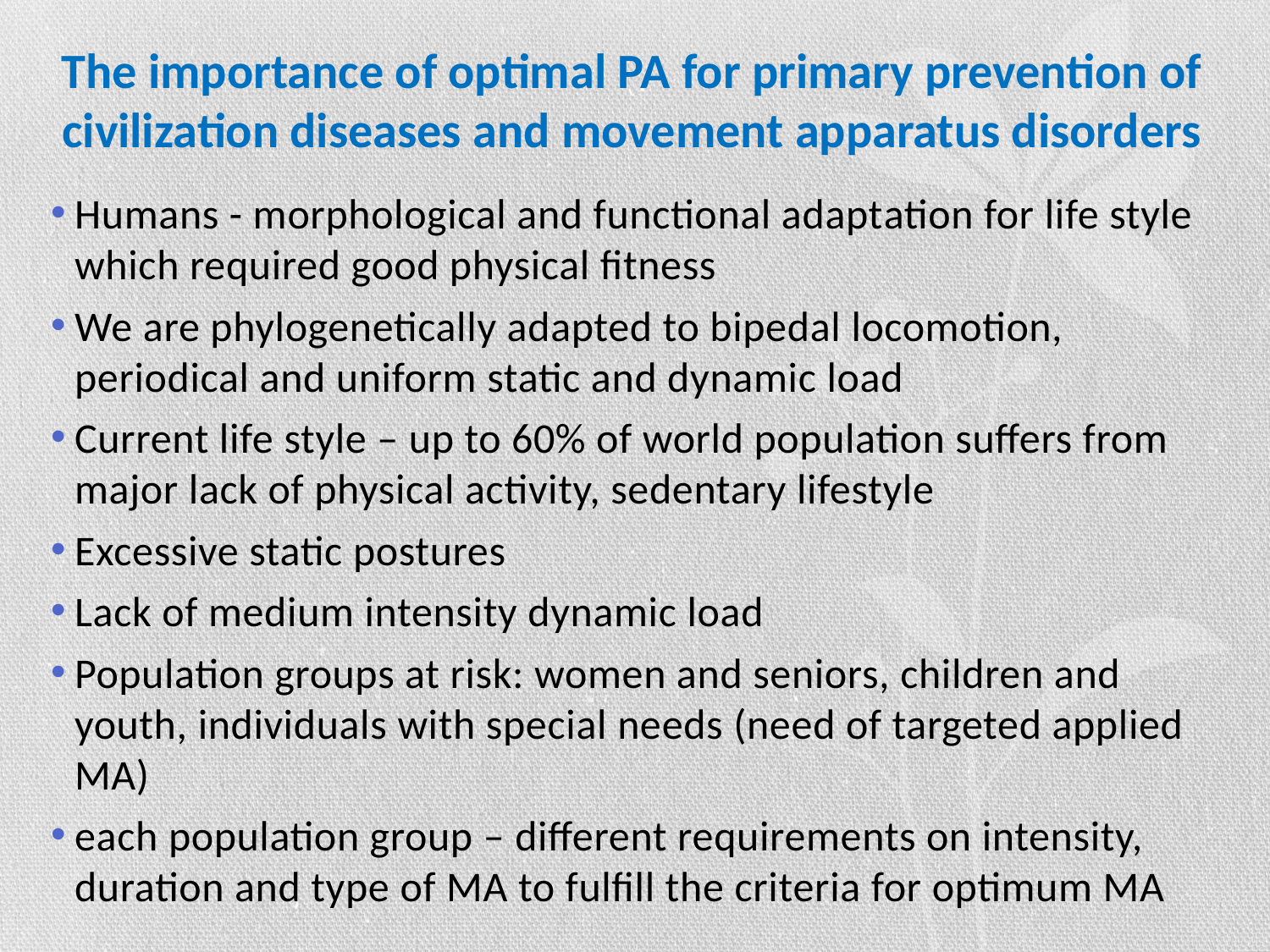

# The importance of optimal PA for primary prevention of civilization diseases and movement apparatus disorders
Humans - morphological and functional adaptation for life style which required good physical fitness
We are phylogenetically adapted to bipedal locomotion, periodical and uniform static and dynamic load
Current life style – up to 60% of world population suffers from major lack of physical activity, sedentary lifestyle
Excessive static postures
Lack of medium intensity dynamic load
Population groups at risk: women and seniors, children and youth, individuals with special needs (need of targeted applied MA)
each population group – different requirements on intensity, duration and type of MA to fulfill the criteria for optimum MA